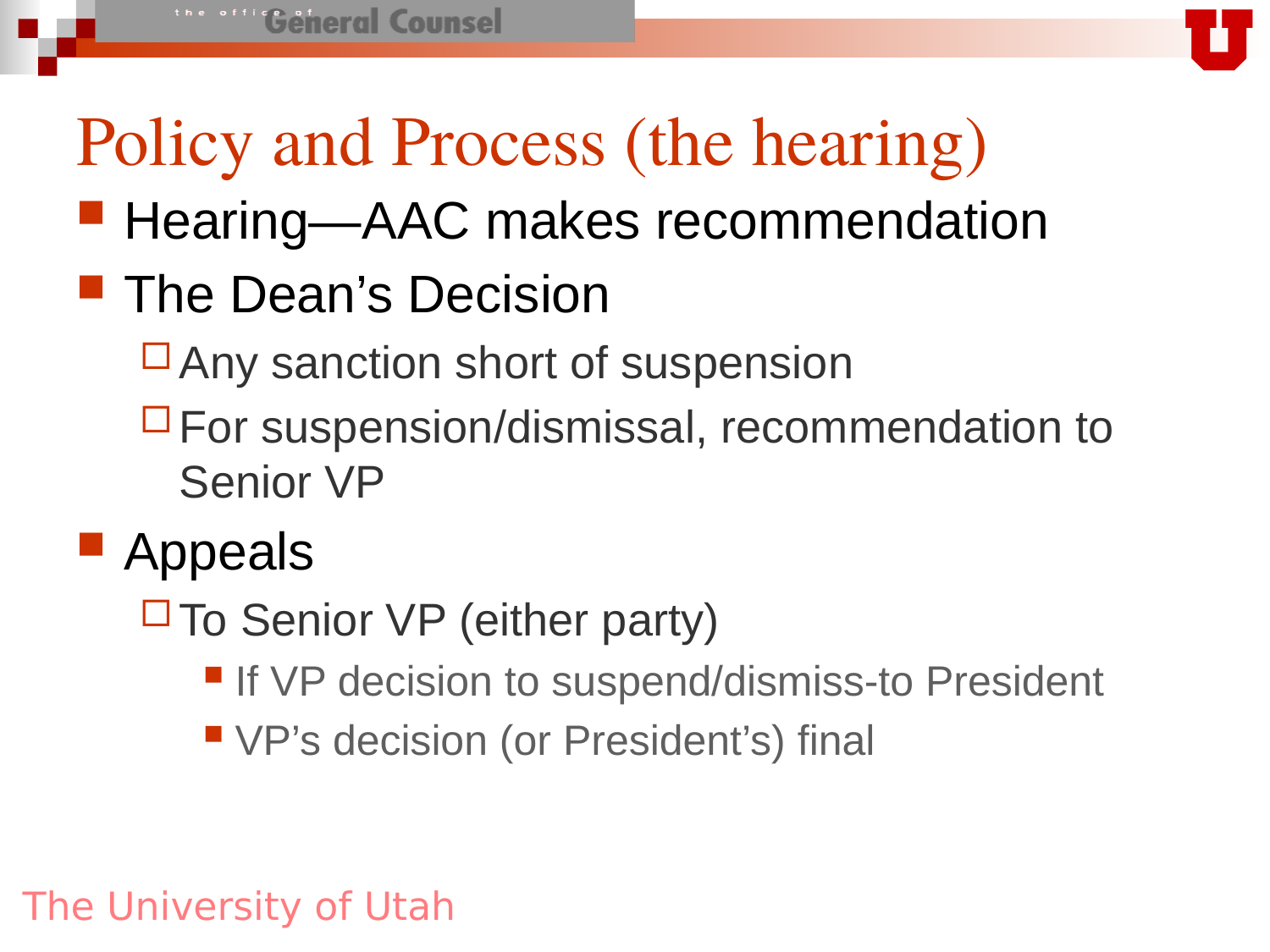

# Policy and Process (the hearing)
Hearing—AAC makes recommendation
The Dean’s Decision
Any sanction short of suspension
For suspension/dismissal, recommendation to Senior VP
Appeals
To Senior VP (either party)
If VP decision to suspend/dismiss-to President
VP’s decision (or President’s) final